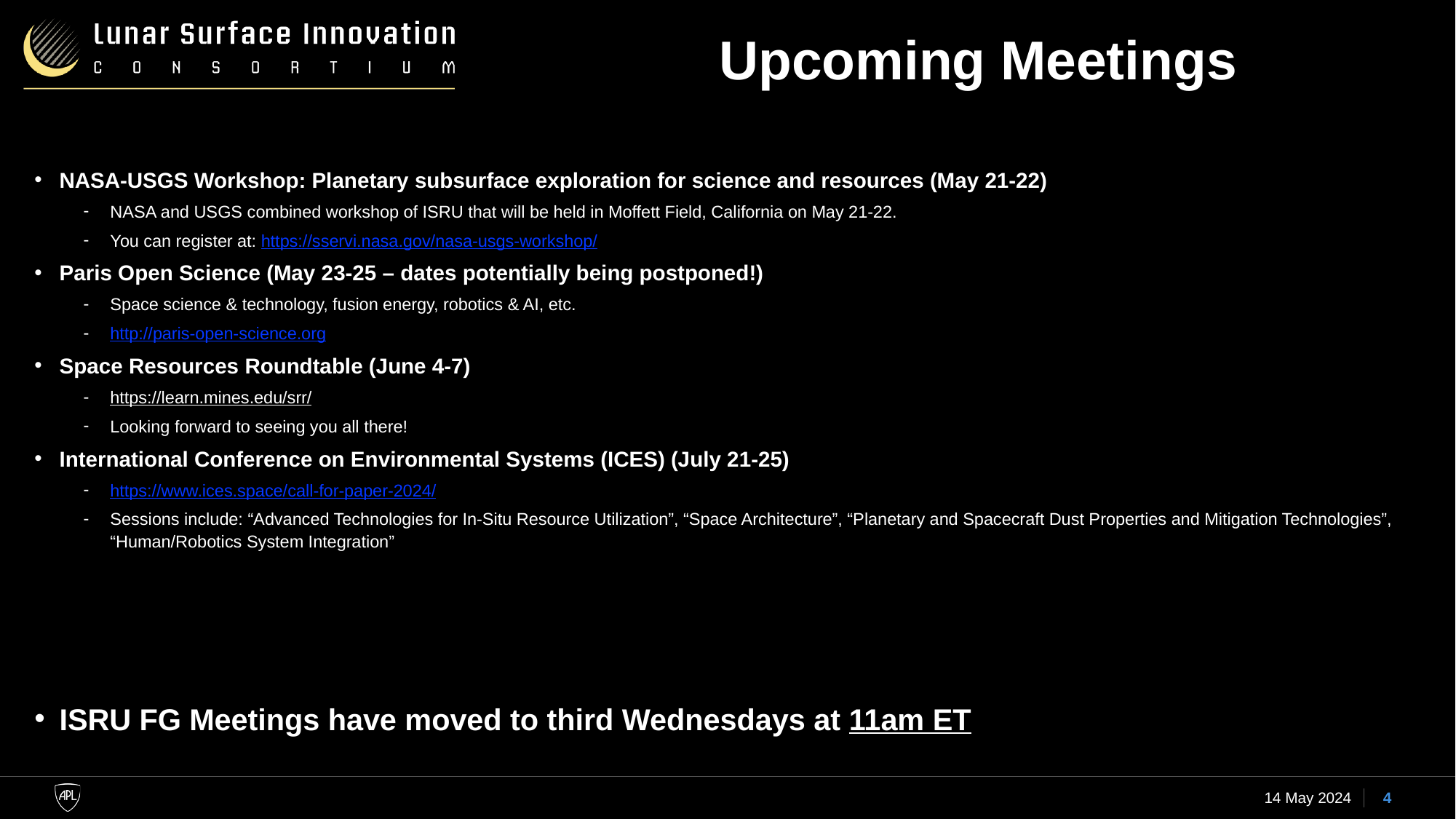

# Upcoming Meetings
NASA-USGS Workshop: Planetary subsurface exploration for science and resources (May 21-22)
NASA and USGS combined workshop of ISRU that will be held in Moffett Field, California on May 21-22.
You can register at: https://sservi.nasa.gov/nasa-usgs-workshop/
Paris Open Science (May 23-25 – dates potentially being postponed!)
Space science & technology, fusion energy, robotics & AI, etc.
http://paris-open-science.org
Space Resources Roundtable (June 4-7)
https://learn.mines.edu/srr/
Looking forward to seeing you all there!
International Conference on Environmental Systems (ICES) (July 21-25)
https://www.ices.space/call-for-paper-2024/
Sessions include: “Advanced Technologies for In-Situ Resource Utilization”, “Space Architecture”, “Planetary and Spacecraft Dust Properties and Mitigation Technologies”, “Human/Robotics System Integration”

ISRU FG Meetings have moved to third Wednesdays at 11am ET
14 May 2024
4